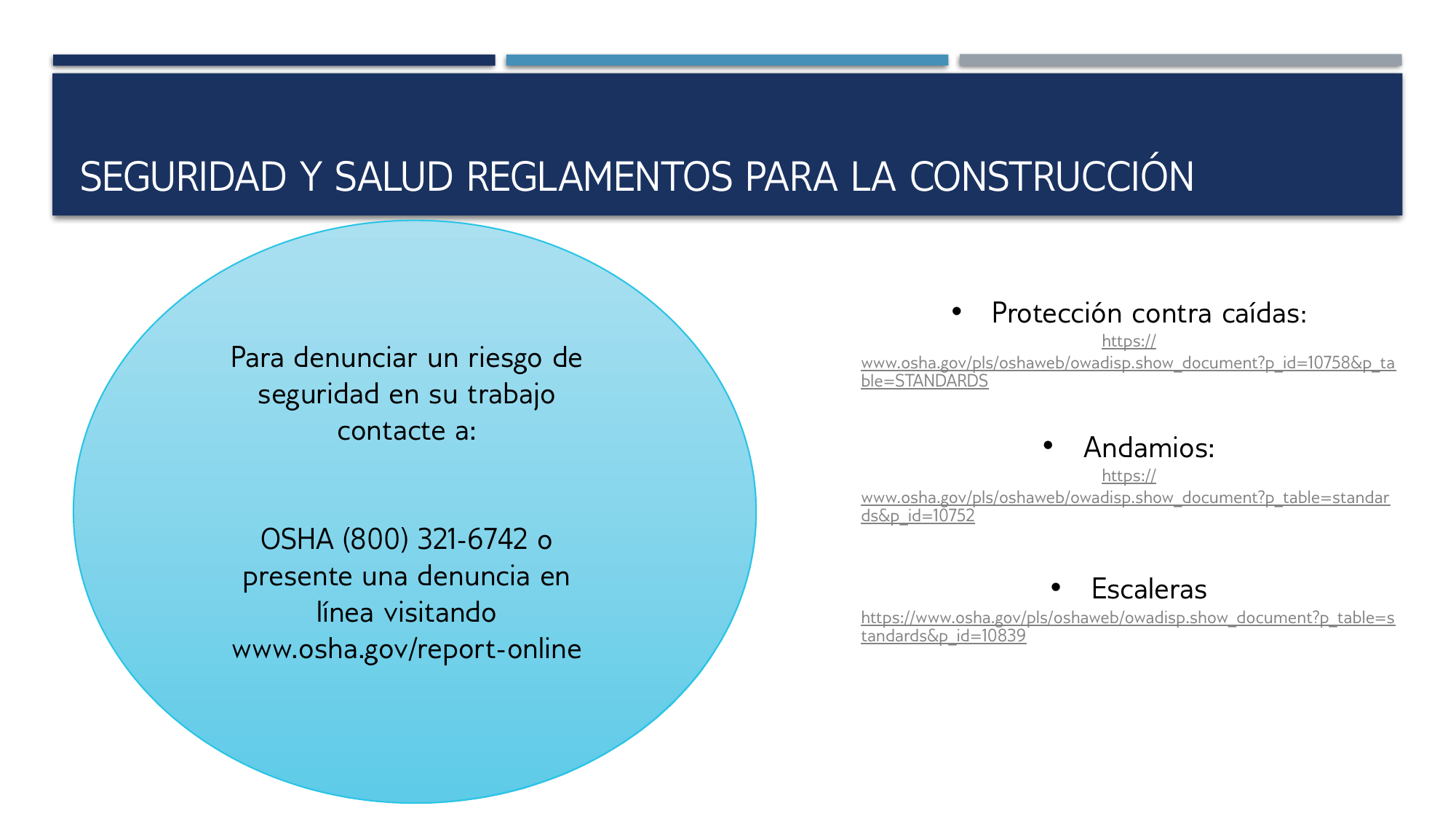

# Seguridad y Salud Reglamentos para la construcción

Protección contra caídas:
https://www.osha.gov/pls/oshaweb/owadisp.show_document?p_id=10758&p_table=STANDARDS

Andamios:
https://www.osha.gov/pls/oshaweb/owadisp.show_document?p_table=standards&p_id=10752

Escaleras
https://www.osha.gov/pls/oshaweb/owadisp.show_document?p_table=standards&p_id=10839

Para denunciar un riesgo de seguridad en su trabajo contacte a:

OSHA (800) 321-6742 o presente una denuncia en línea visitando www.osha.gov/report-online